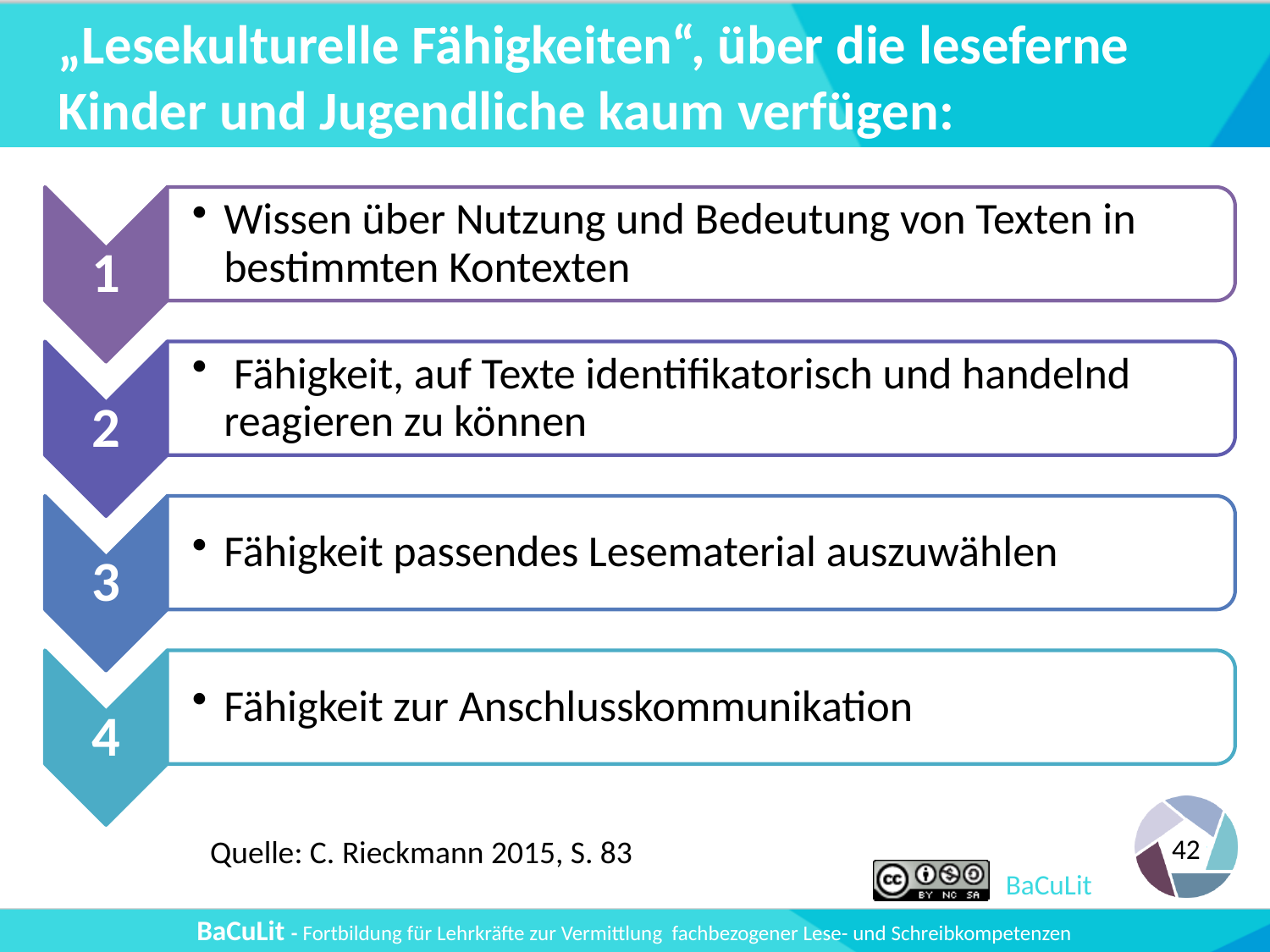

# „Lesekulturelle Fähigkeiten“, über die leseferne Kinder und Jugendliche kaum verfügen:
1
Wissen über Nutzung und Bedeutung von Texten in bestimmten Kontexten
2
 Fähigkeit, auf Texte identifikatorisch und handelnd reagieren zu können
3
Fähigkeit passendes Lesematerial auszuwählen
4
Fähigkeit zur Anschlusskommunikation
Quelle: C. Rieckmann 2015, S. 83